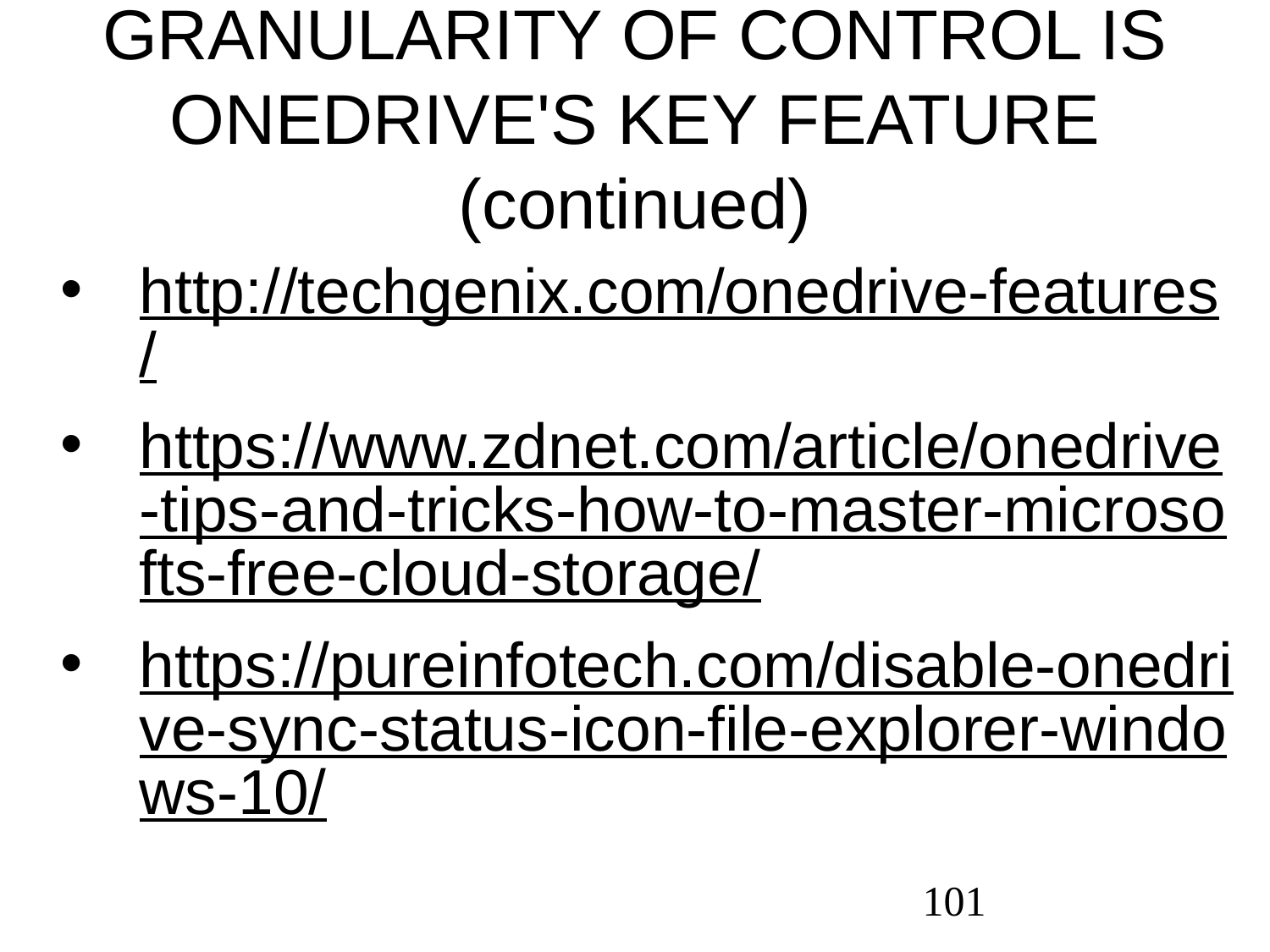

GRANULARITY OF CONTROL IS ONEDRIVE'S KEY FEATURE (continued)
http://techgenix.com/onedrive-features/
https://www.zdnet.com/article/onedrive-tips-and-tricks-how-to-master-microsofts-free-cloud-storage/
https://pureinfotech.com/disable-onedrive-sync-status-icon-file-explorer-windows-10/

101